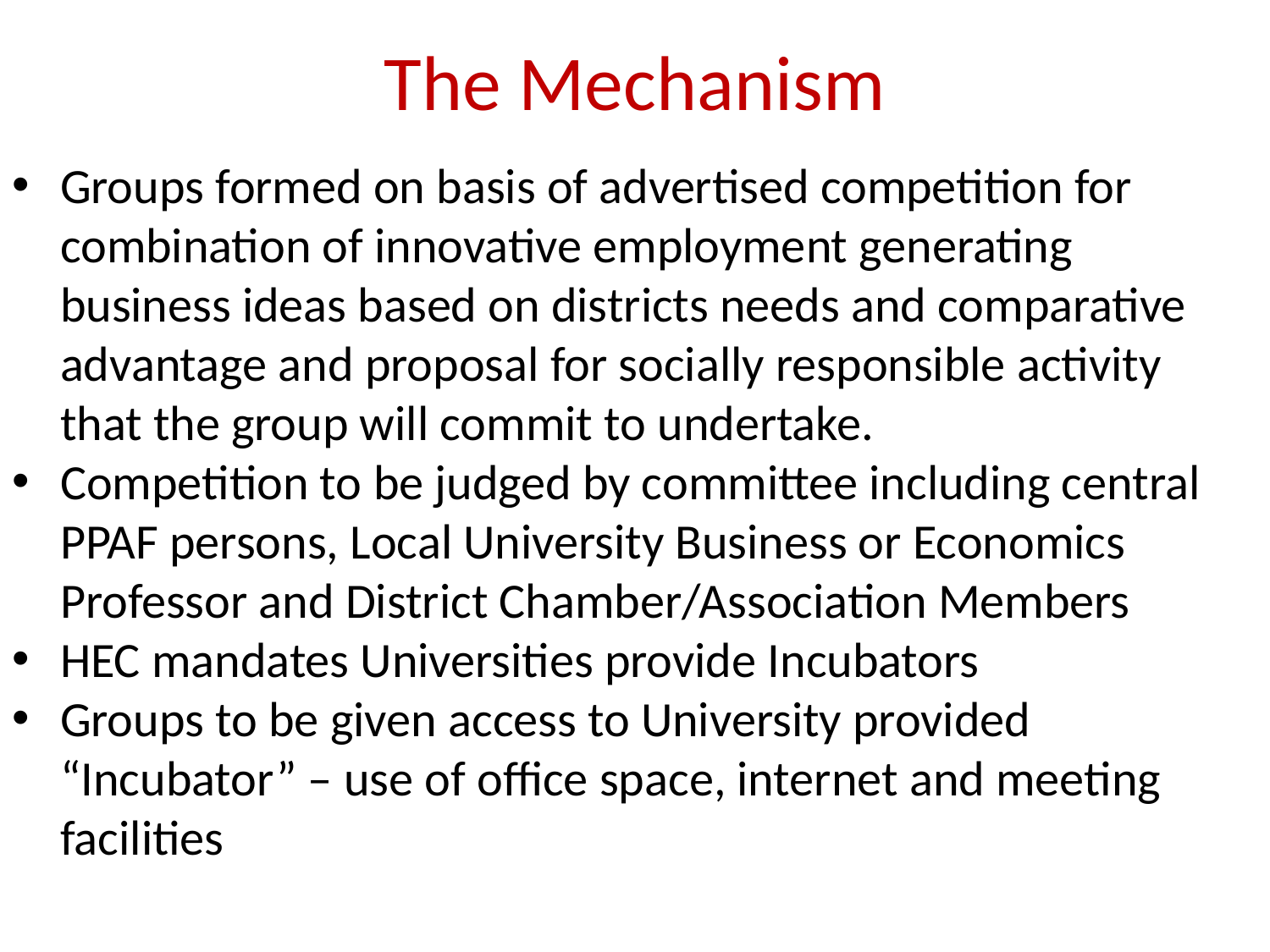

# The Mechanism
Groups formed on basis of advertised competition for combination of innovative employment generating business ideas based on districts needs and comparative advantage and proposal for socially responsible activity that the group will commit to undertake.
Competition to be judged by committee including central PPAF persons, Local University Business or Economics Professor and District Chamber/Association Members
HEC mandates Universities provide Incubators
Groups to be given access to University provided “Incubator” – use of office space, internet and meeting facilities